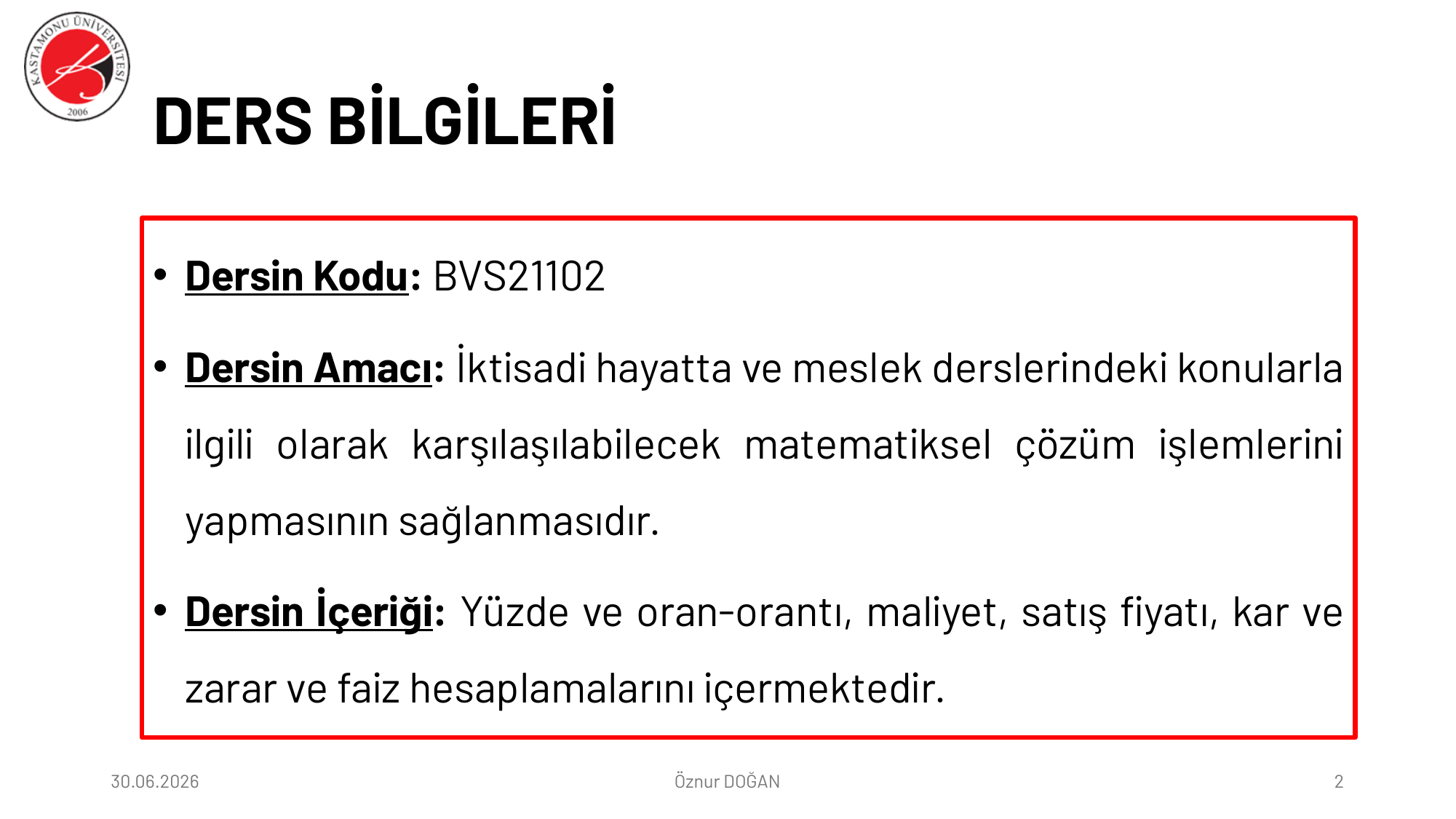

# DERS BİLGİLERİ
Dersin Kodu: BVS21102
Dersin Amacı: İktisadi hayatta ve meslek derslerindeki konularla ilgili olarak karşılaşılabilecek matematiksel çözüm işlemlerini yapmasının sağlanmasıdır.
Dersin İçeriği: Yüzde ve oran-orantı, maliyet, satış fiyatı, kar ve zarar ve faiz hesaplamalarını içermektedir.

30.06.2026
Öznur DOĞAN
2